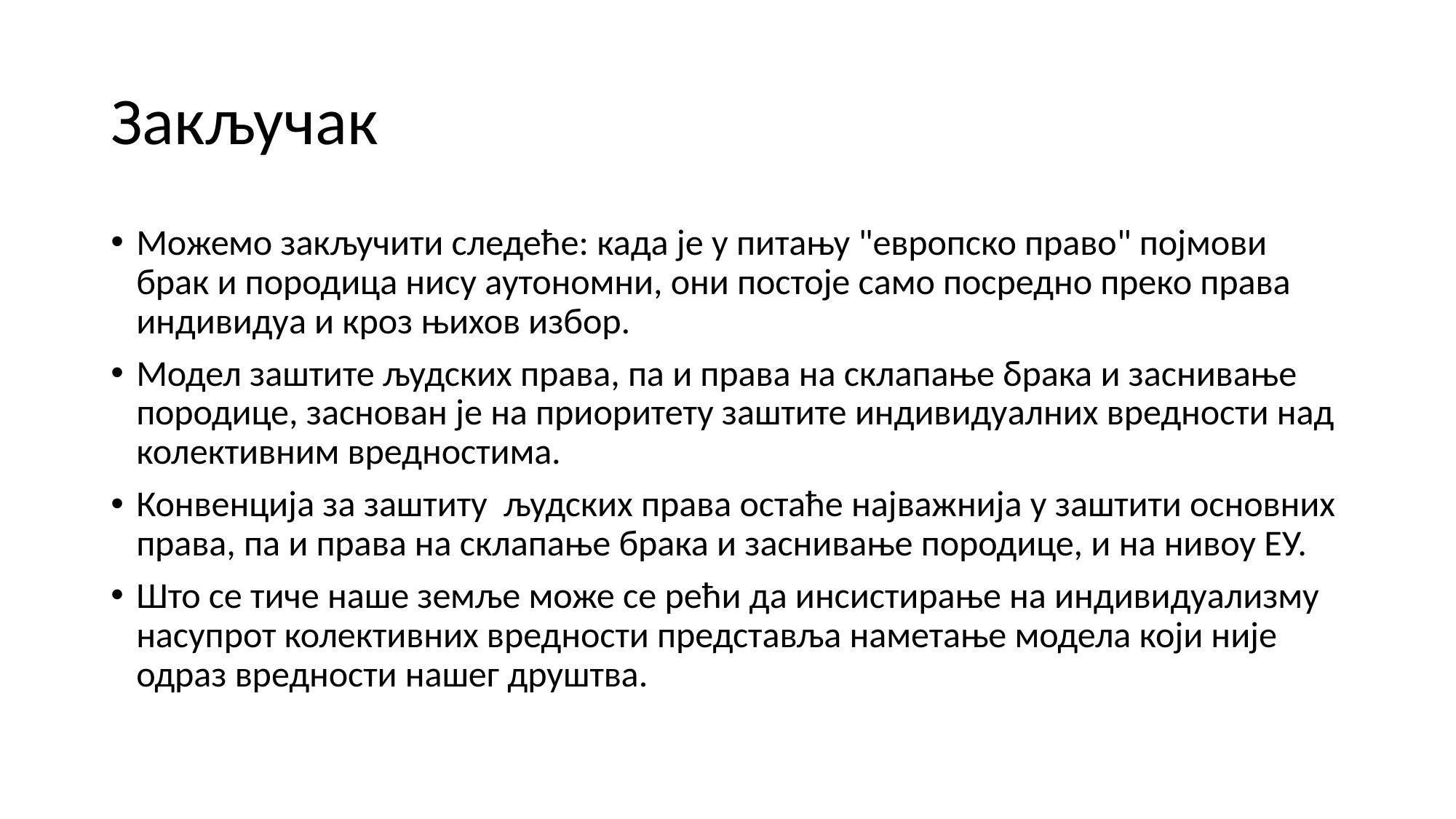

# Закључак
Можемо закључити следеће: када је у питању "европско право" појмови брак и породица нису аутономни, они постоје само посредно преко права индивидуа и кроз њихов избор.
Модел заштите људских права, па и права на склапање брака и заснивање породице, заснован је на приоритету заштите индивидуалних вредности над колективним вредностима.
Конвенција за заштиту  људских права остаће најважнија у заштити основних права, па и права на склапање брака и заснивање породице, и на нивоу ЕУ.
Што се тиче наше земље може се рећи да инсистирање на индивидуализму насупрот колективних вредности представља наметање модела који није одраз вредности нашег друштва.